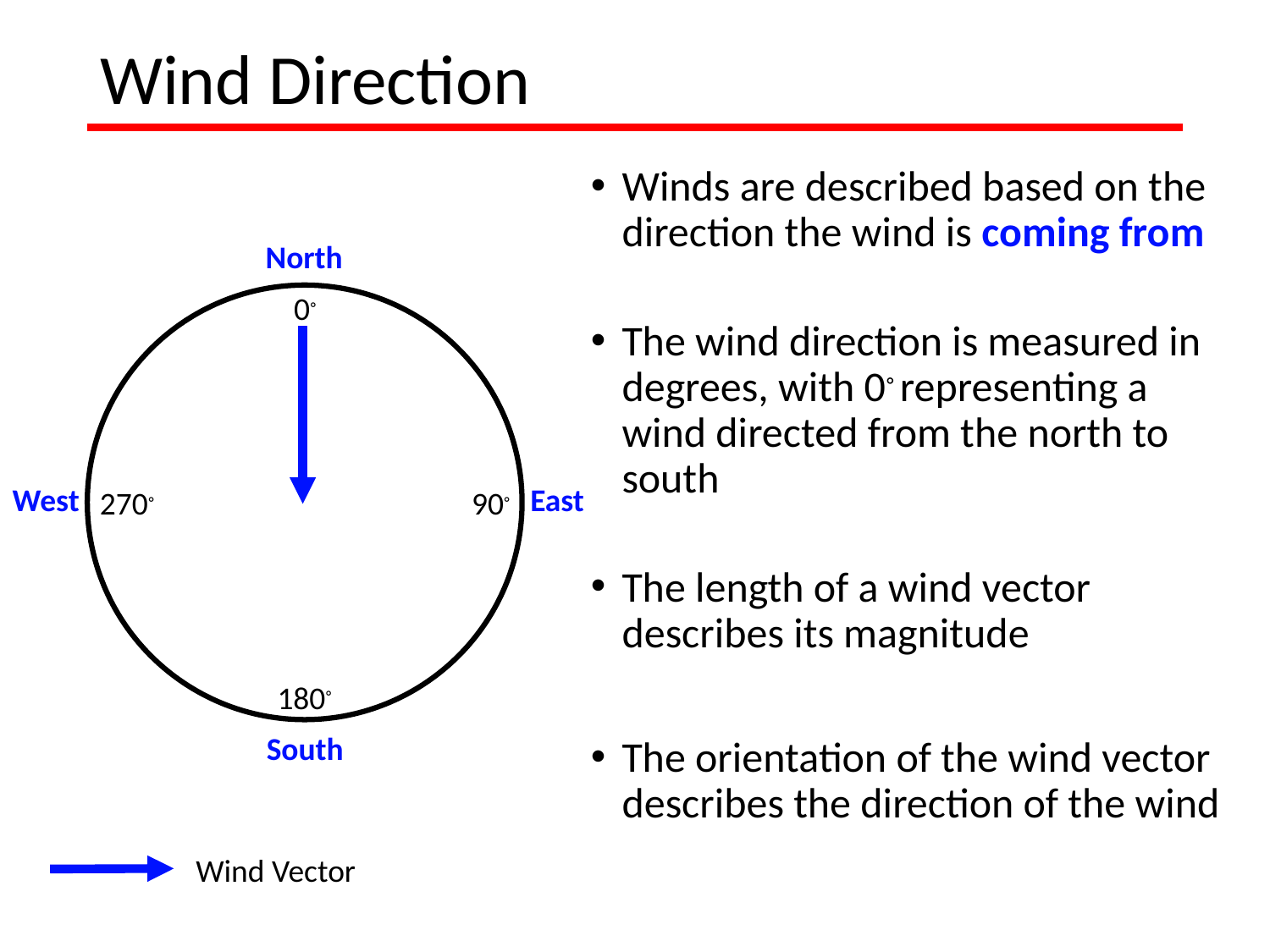

# Wind Direction
Winds are described based on the direction the wind is coming from

The wind direction is measured in degrees, with 0◦ representing a wind directed from the north to south

The length of a wind vector describes its magnitude

The orientation of the wind vector describes the direction of the wind

North
0◦

West
East
270◦
90◦
180◦
South
Wind Vector